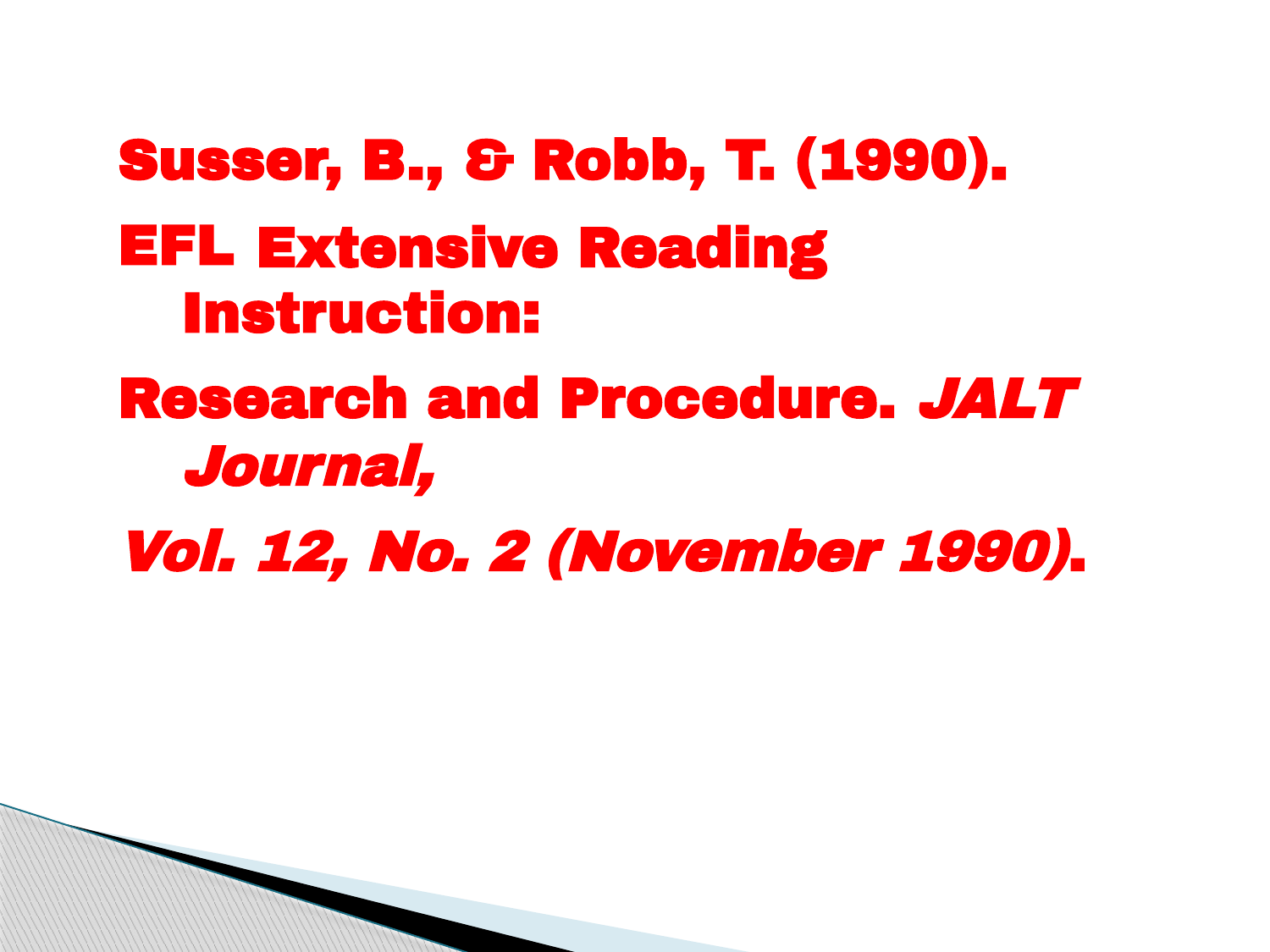

Susser, B., & Robb, T. (1990).
EFL Extensive Reading  Instruction:
Research and Procedure. JALT Journal,
Vol. 12, No. 2 (November 1990).

Extensive Reading